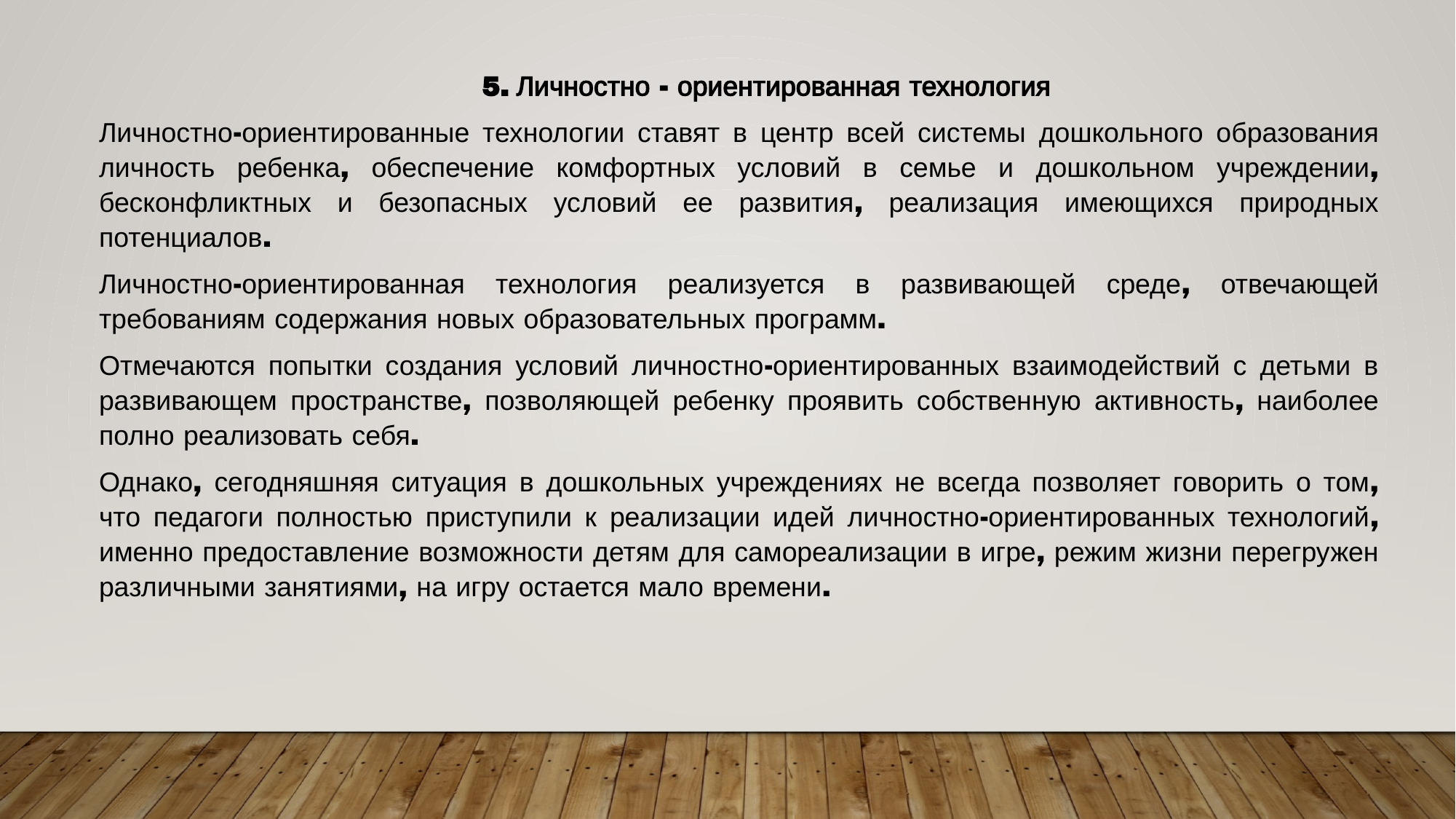

Личностно - ориентированная технология
Личностно-ориентированные технологии ставят в центр всей системы дошкольного образования личность ребенка, обеспечение комфортных условий в семье и дошкольном учреждении, бесконфликтных и безопасных условий ее развития, реализация имеющихся природных потенциалов.
Личностно-ориентированная технология реализуется в развивающей среде, отвечающей требованиям содержания новых образовательных программ.
Отмечаются попытки создания условий личностно-ориентированных взаимодействий с детьми в развивающем пространстве, позволяющей ребенку проявить собственную активность, наиболее полно реализовать себя.
Однако, сегодняшняя ситуация в дошкольных учреждениях не всегда позволяет говорить о том, что педагоги полностью приступили к реализации идей личностно-ориентированных технологий, именно предоставление возможности детям для самореализации в игре, режим жизни перегружен различными занятиями, на игру остается мало времени.